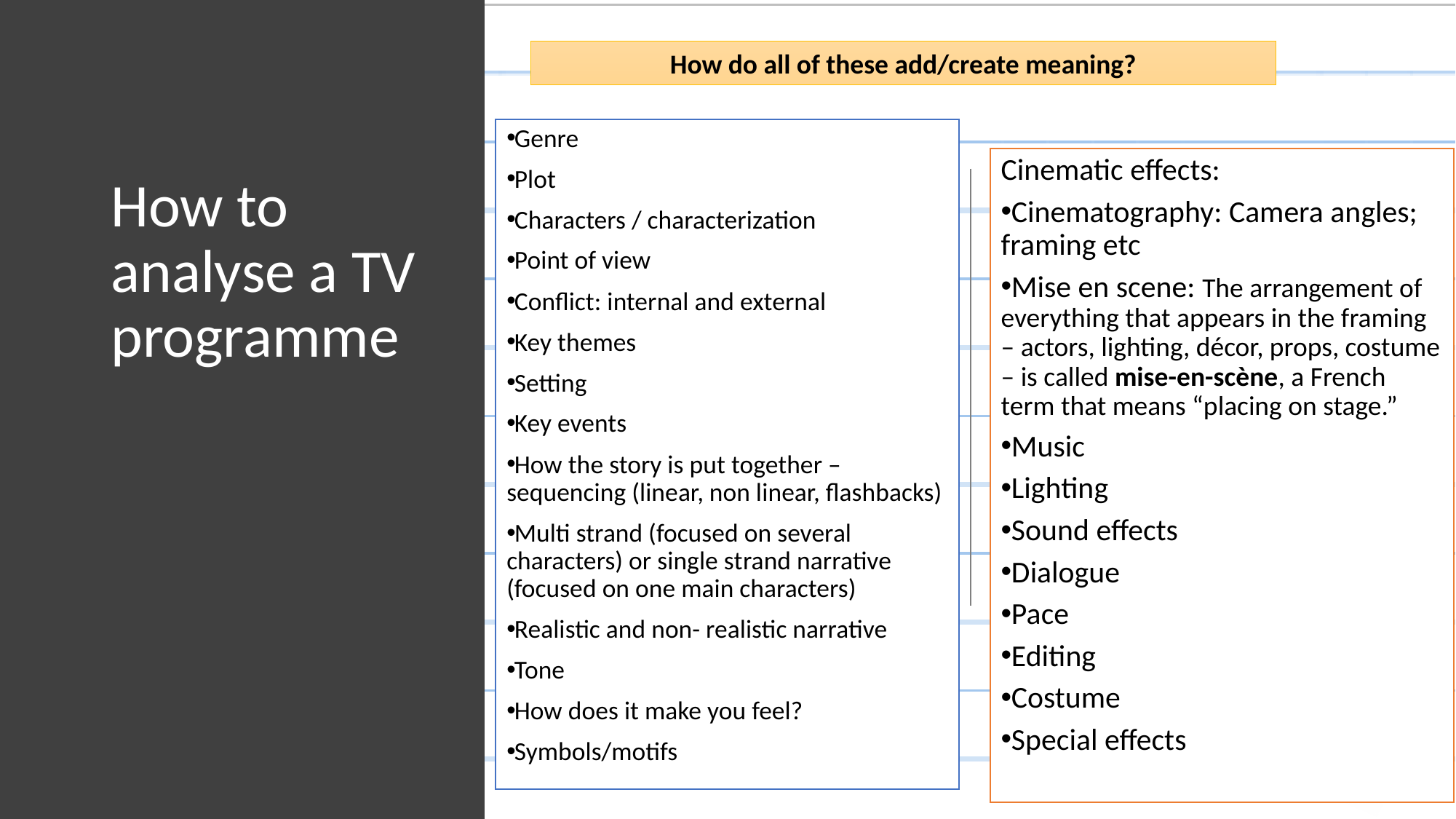

How do all of these add/create meaning?
Genre
Plot
Characters / characterization
Point of view
Conflict: internal and external
Key themes
Setting
Key events
How the story is put together – sequencing (linear, non linear, flashbacks)
Multi strand (focused on several characters) or single strand narrative (focused on one main characters)
Realistic and non- realistic narrative
Tone
How does it make you feel?
Symbols/motifs

Cinematic effects:
Cinematography: Camera angles; framing etc
Mise en scene: The arrangement of everything that appears in the framing – actors, lighting, décor, props, costume – is called mise-en-scène, a French term that means “placing on stage.”
Music
Lighting
Sound effects
Dialogue
Pace
Editing
Costume
Special effects
# How to analyse a TV programme